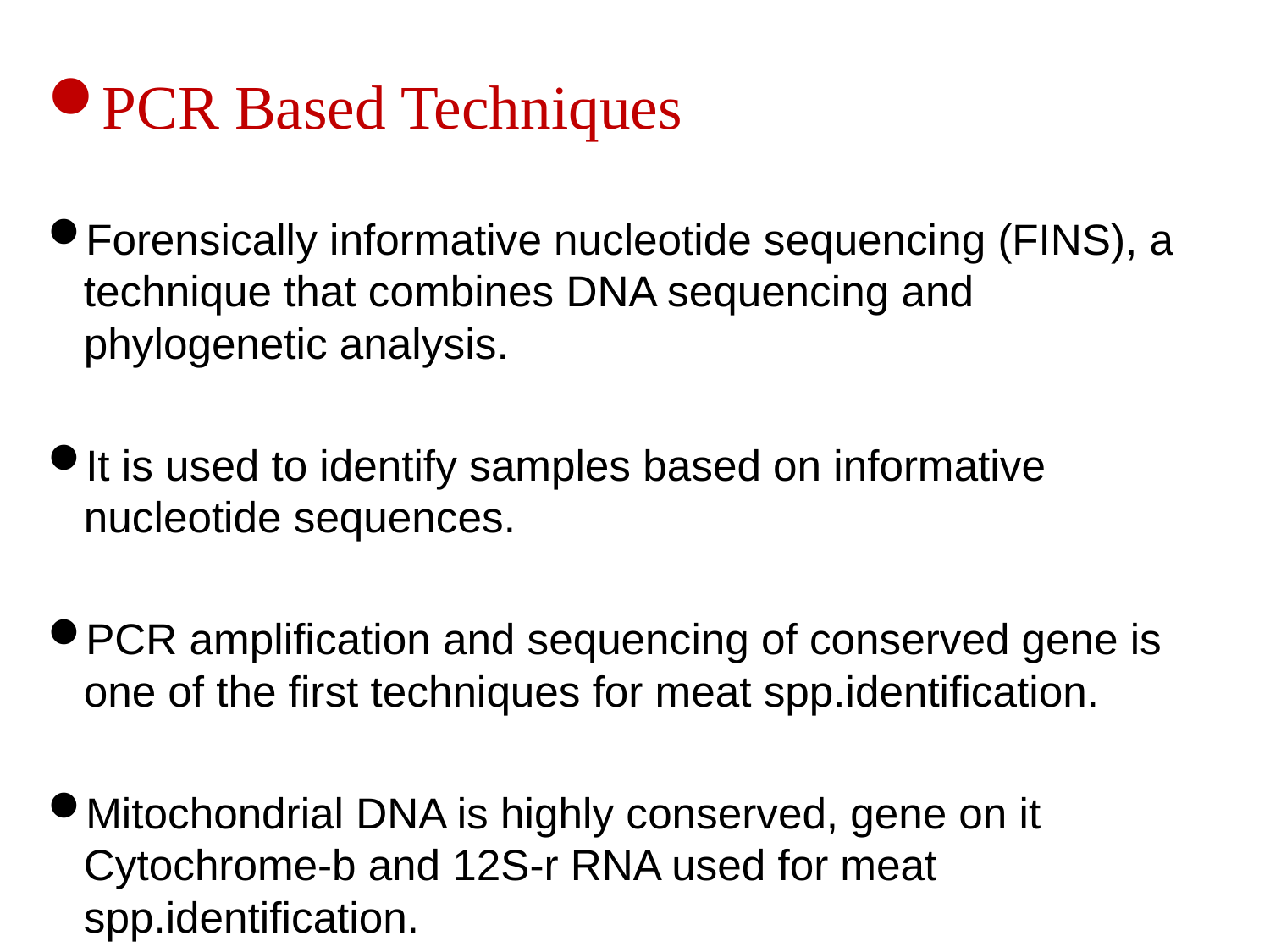

# Species Identification by using Forensically Informative nucleotide sequencing (FINS)

PCR Based Techniques

Forensically informative nucleotide sequencing (FINS), a technique that combines DNA sequencing and phylogenetic analysis.

It is used to identify samples based on informative nucleotide sequences.

PCR amplification and sequencing of conserved gene is one of the first techniques for meat spp.identification.

Mitochondrial DNA is highly conserved, gene on it Cytochrome-b and 12S-r RNA used for meat spp.identification.